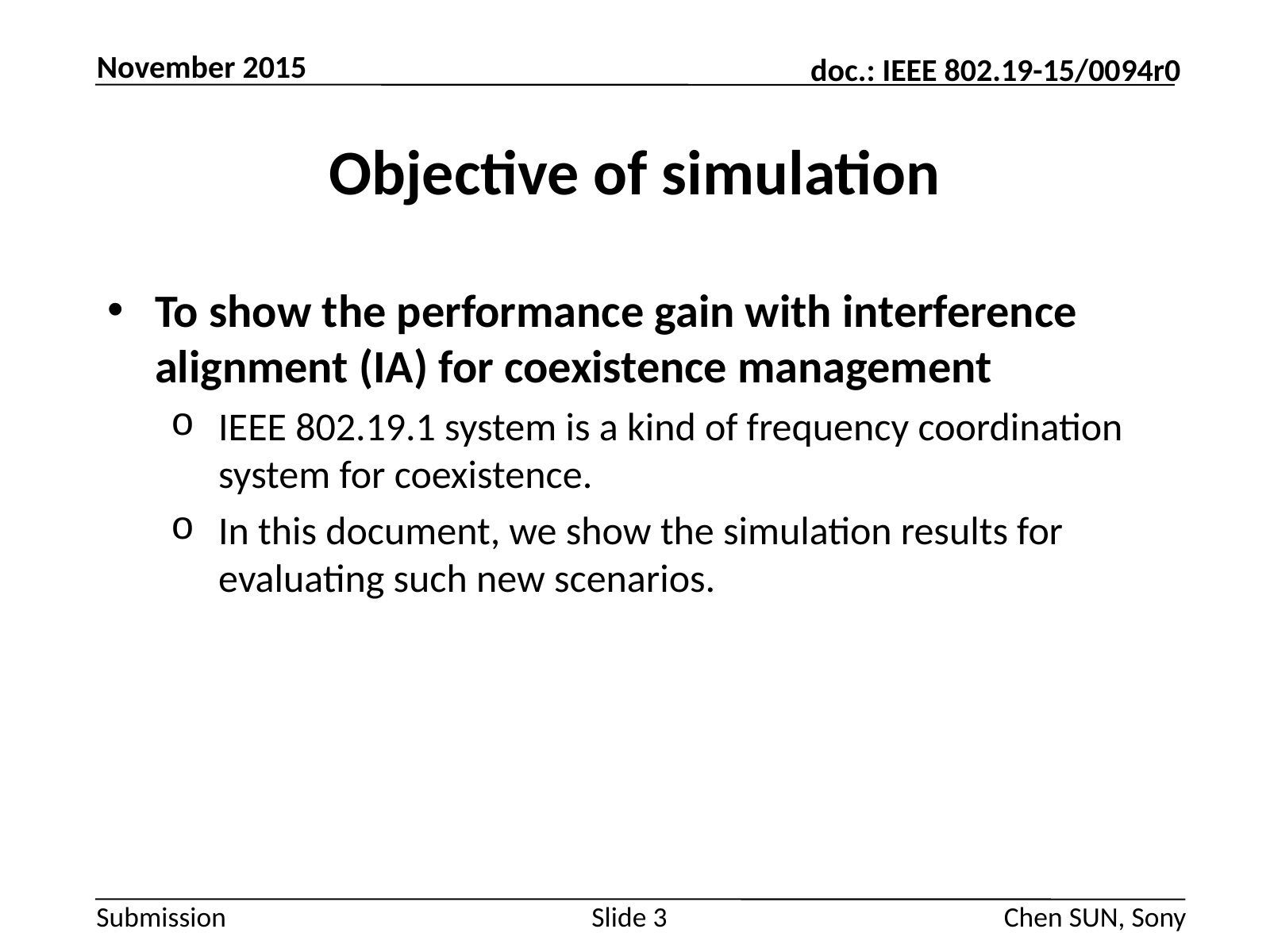

November 2015
# Objective of simulation
To show the performance gain with interference alignment (IA) for coexistence management
IEEE 802.19.1 system is a kind of frequency coordination system for coexistence.
In this document, we show the simulation results for evaluating such new scenarios.
Slide 3
Chen SUN, Sony